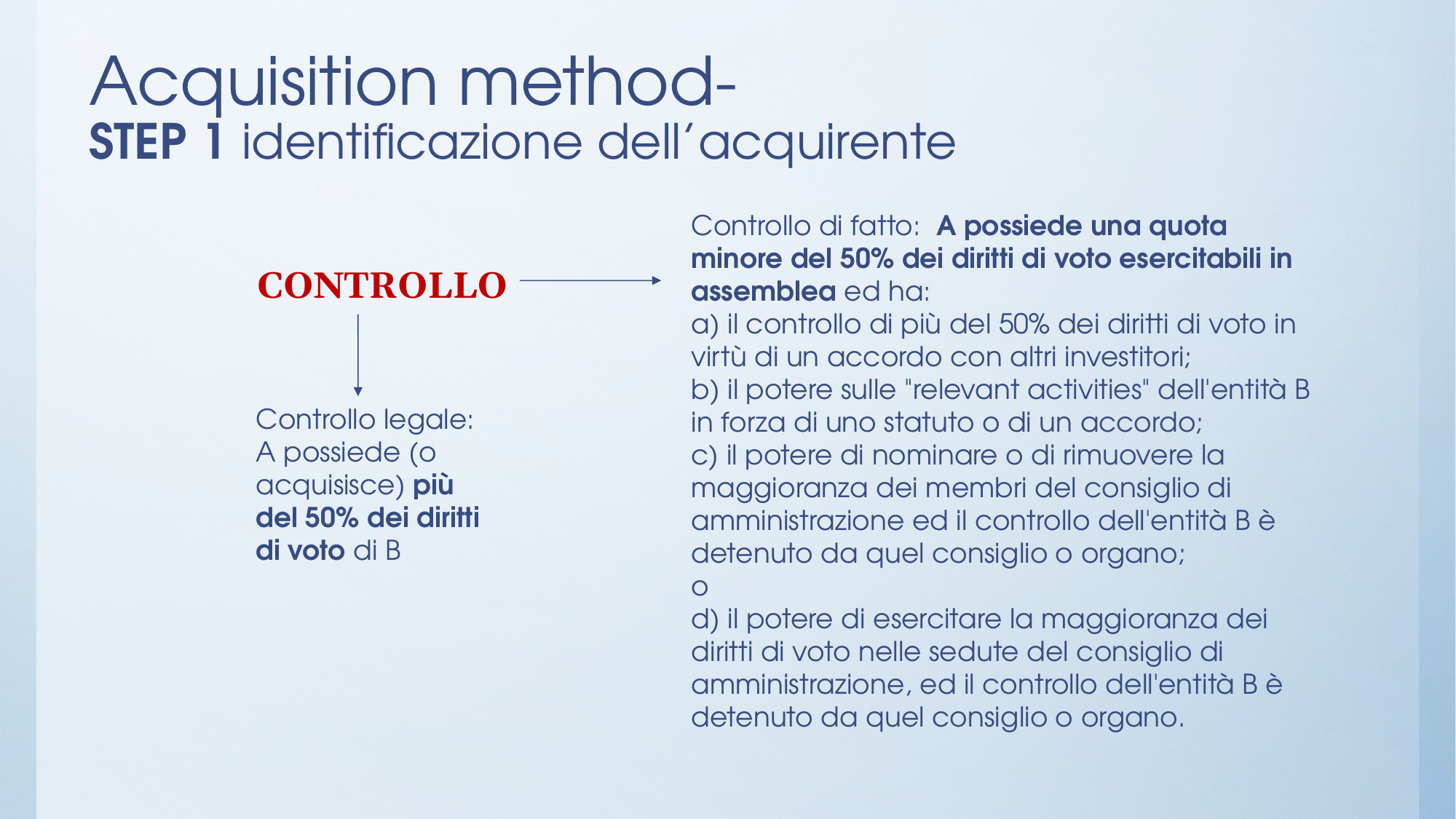

# Acquisition method- STEP 1 identificazione dell’acquirente

Controllo di fatto:  A possiede una quota minore del 50% dei diritti di voto esercitabili in assemblea ed ha:
a) il controllo di più del 50% dei diritti di voto in virtù di un accordo con altri investitori;
b) il potere sulle "relevant activities" dell'entità B in forza di uno statuto o di un accordo;
c) il potere di nominare o di rimuovere la maggioranza dei membri del consiglio di amministrazione ed il controllo dell'entità B è detenuto da quel consiglio o organo;
o
d) il potere di esercitare la maggioranza dei diritti di voto nelle sedute del consiglio di amministrazione, ed il controllo dell'entità B è detenuto da quel consiglio o organo.

CONTROLLO

Controllo legale: A possiede (o acquisisce) più del 50% dei diritti di voto di B